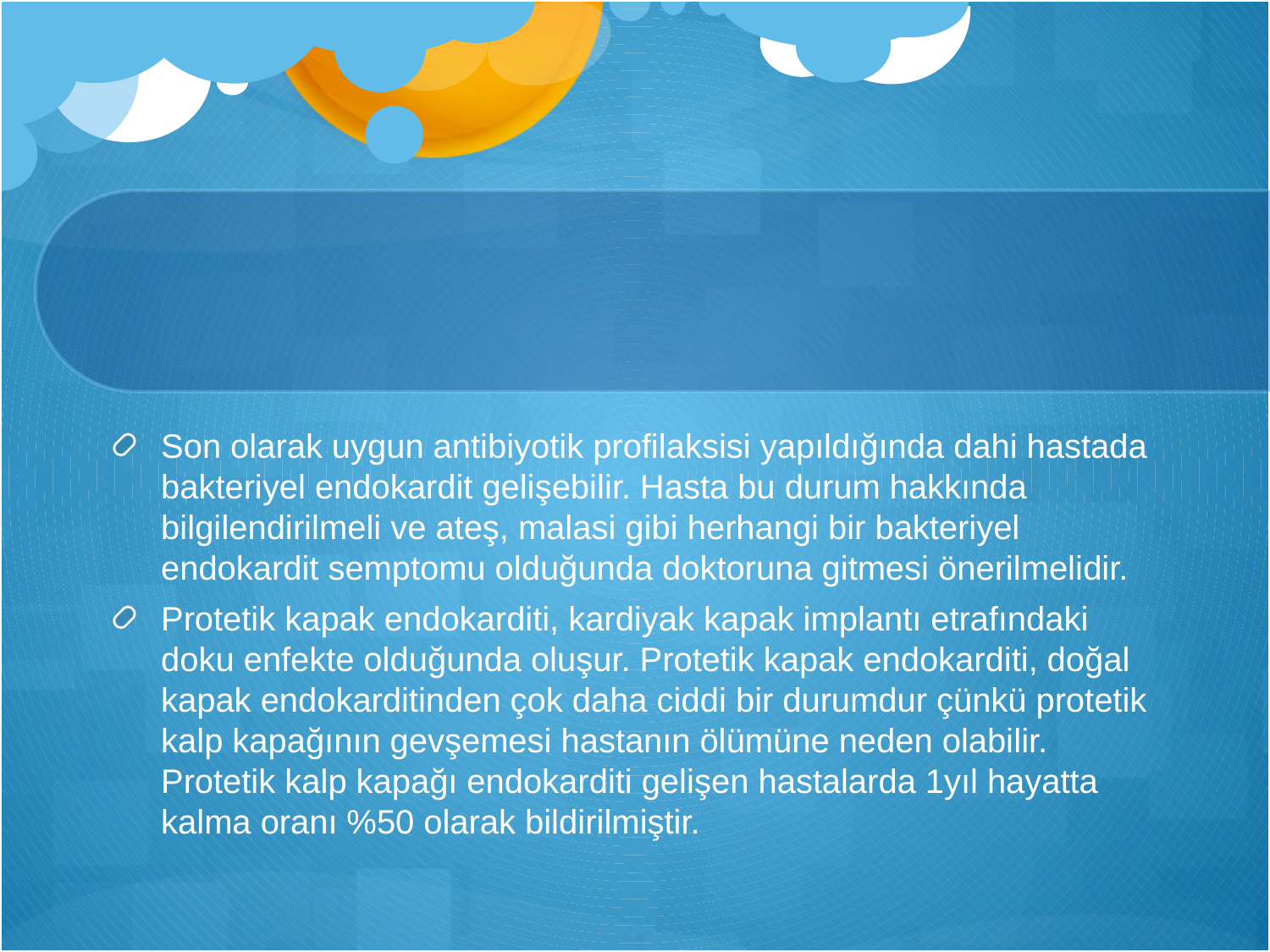

Son olarak uygun antibiyotik profilaksisi yapıldığında dahi hastada bakteriyel endokardit gelişebilir. Hasta bu durum hakkında bilgilendirilmeli ve ateş, malasi gibi herhangi bir bakteriyel endokardit semptomu olduğunda doktoruna gitmesi önerilmelidir.
Protetik kapak endokarditi, kardiyak kapak implantı etrafındaki doku enfekte olduğunda oluşur. Protetik kapak endokarditi, doğal kapak endokarditinden çok daha ciddi bir durumdur çünkü protetik kalp kapağının gevşemesi hastanın ölümüne neden olabilir. Protetik kalp kapağı endokarditi gelişen hastalarda 1yıl hayatta kalma oranı %50 olarak bildirilmiştir.